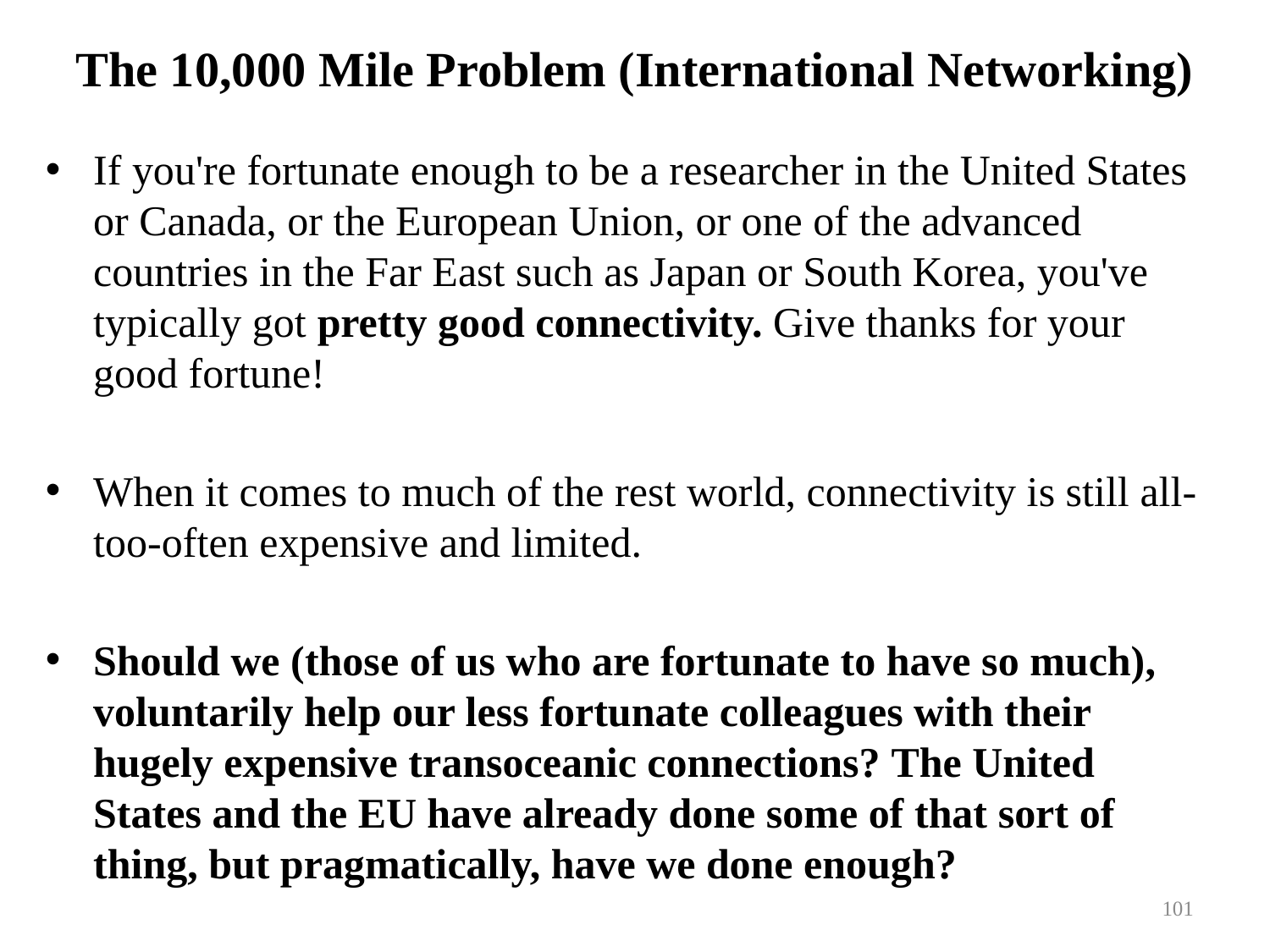

# The 10,000 Mile Problem (International Networking)
If you're fortunate enough to be a researcher in the United States or Canada, or the European Union, or one of the advanced countries in the Far East such as Japan or South Korea, you've typically got pretty good connectivity. Give thanks for your
good fortune!

When it comes to much of the rest world, connectivity is still all-too-often expensive and limited.

Should we (those of us who are fortunate to have so much), voluntarily help our less fortunate colleagues with their  hugely expensive transoceanic connections? The United
States and the EU have already done some of that sort of thing, but pragmatically, have we done enough?
101